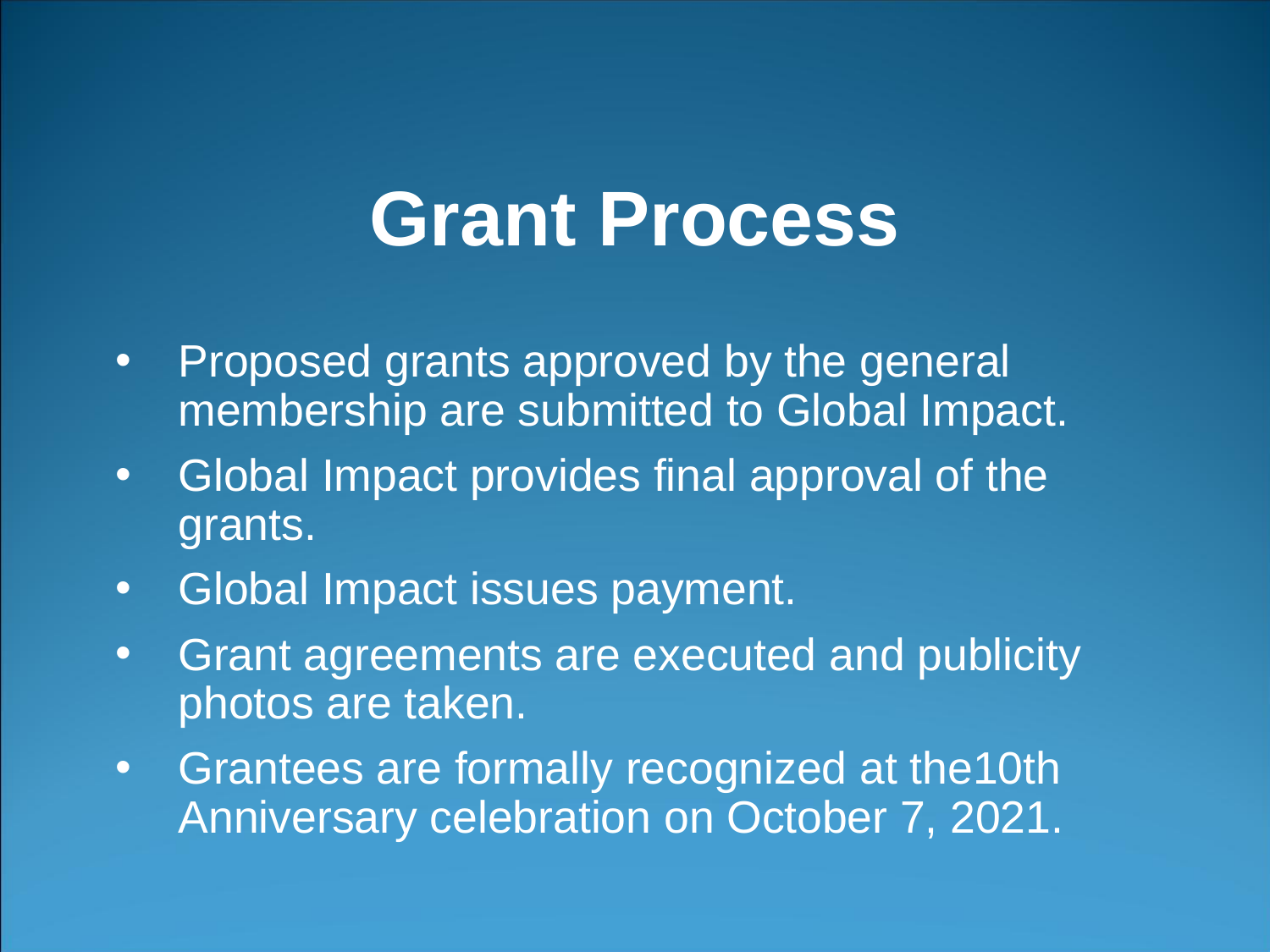

# Grant Process
Proposed grants approved by the general membership are submitted to Global Impact.
Global Impact provides final approval of the grants.
Global Impact issues payment.
Grant agreements are executed and publicity photos are taken.
Grantees are formally recognized at the10th Anniversary celebration on October 7, 2021.